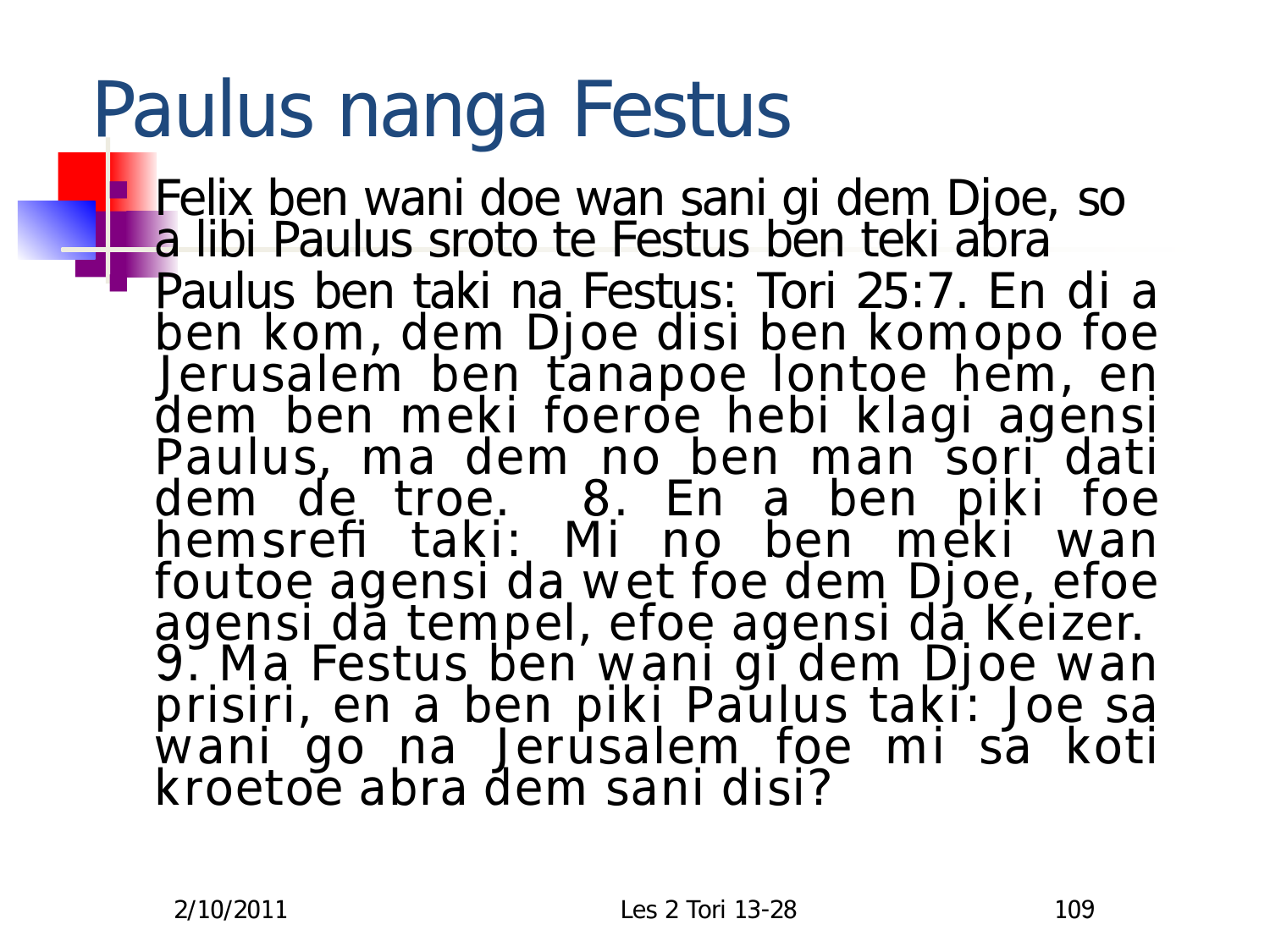

# Paulus nanga Festus
Felix ben wani doe wan sani gi dem Djoe, so a libi Paulus sroto te Festus ben teki abra
Paulus ben taki na Festus: Tori 25:7. En di a ben kom, dem Djoe disi ben komopo foe Jerusalem ben tanapoe lontoe hem, en dem ben meki foeroe hebi klagi agensi Paulus, ma dem no ben man sori dati dem de troe.  8. En a ben piki foe hemsrefi taki: Mi no ben meki wan foutoe agensi da wet foe dem Djoe, efoe agensi da tempel, efoe agensi da Keizer.  9. Ma Festus ben wani gi dem Djoe wan prisiri, en a ben piki Paulus taki: Joe sa wani go na Jerusalem foe mi sa koti kroetoe abra dem sani disi?
2/10/2011
Les 2 Tori 13-28
109